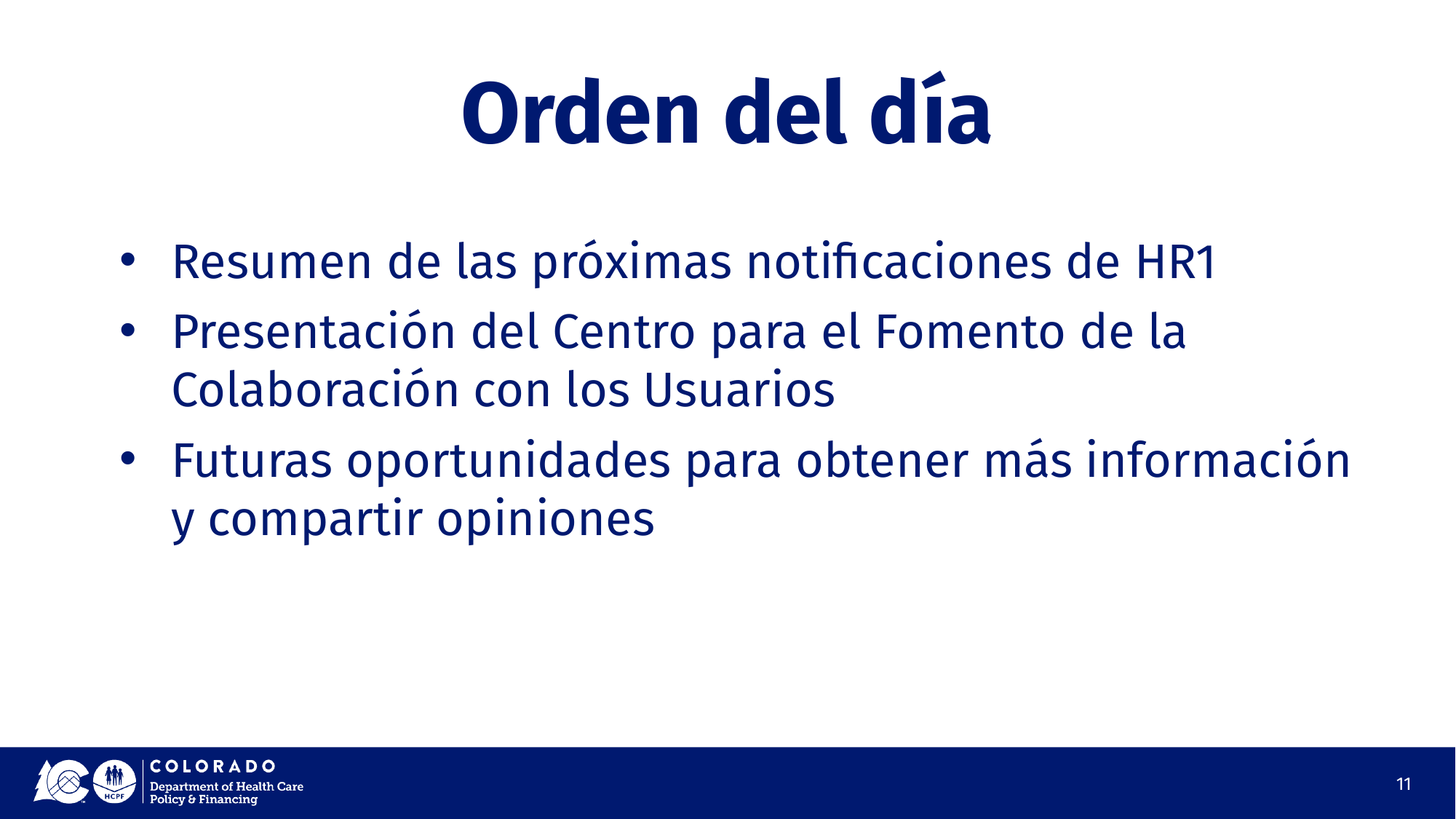

# Orden del día

Resumen de las próximas notificaciones de HR1
Presentación del Centro para el Fomento de la Colaboración con los Usuarios
Futuras oportunidades para obtener más información y compartir opiniones
11